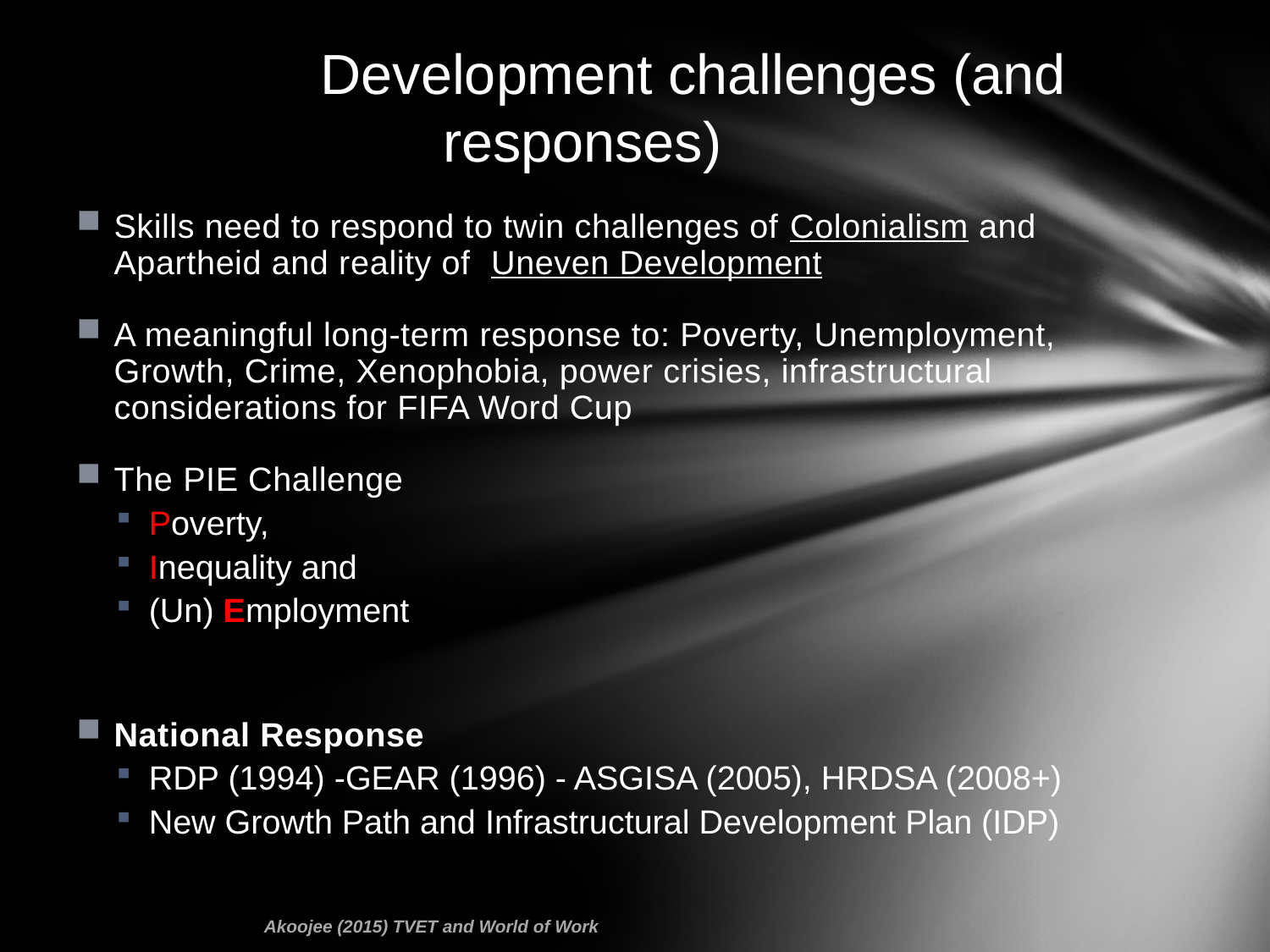

# National Development challenges (and responses)
Skills need to respond to twin challenges of Colonialism and Apartheid and reality of  Uneven Development

A meaningful long-term response to: Poverty, Unemployment, Growth, Crime, Xenophobia, power crisies, infrastructural considerations for FIFA Word Cup

The PIE Challenge
Poverty,
Inequality and
(Un) Employment

National Response
RDP (1994) -GEAR (1996) - ASGISA (2005), HRDSA (2008+)
New Growth Path and Infrastructural Development Plan (IDP)

Akoojee (2015) TVET and World of Work